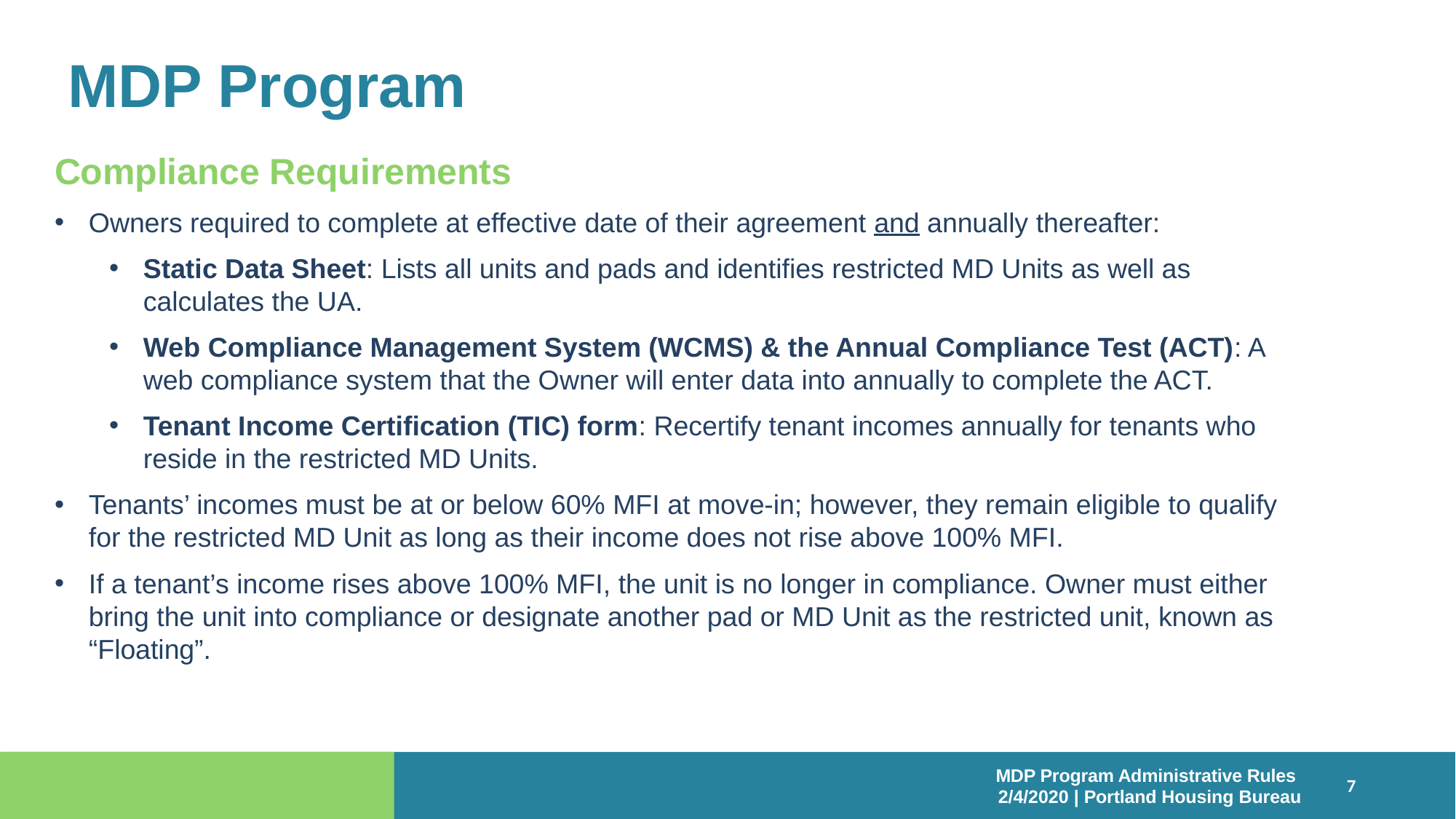

# MDP Program
Compliance Requirements
Owners required to complete at effective date of their agreement and annually thereafter:
Static Data Sheet: Lists all units and pads and identifies restricted MD Units as well as calculates the UA.
Web Compliance Management System (WCMS) & the Annual Compliance Test (ACT): A web compliance system that the Owner will enter data into annually to complete the ACT.
Tenant Income Certification (TIC) form: Recertify tenant incomes annually for tenants who reside in the restricted MD Units.
Tenants’ incomes must be at or below 60% MFI at move-in; however, they remain eligible to qualify for the restricted MD Unit as long as their income does not rise above 100% MFI.
If a tenant’s income rises above 100% MFI, the unit is no longer in compliance. Owner must either bring the unit into compliance or designate another pad or MD Unit as the restricted unit, known as “Floating”.

MDP Program Administrative Rules
2/4/2020 | Portland Housing Bureau
7